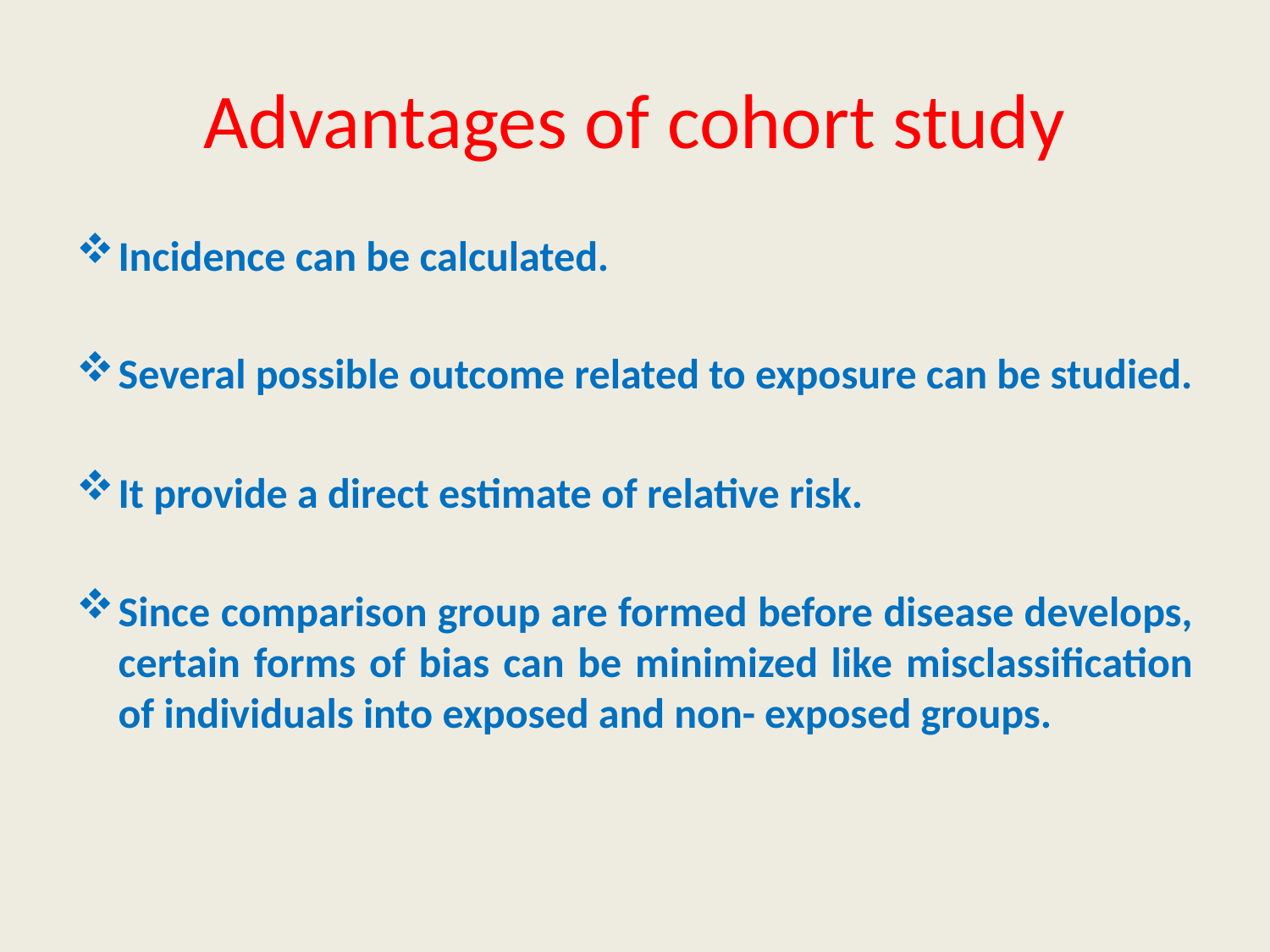

# Advantages of cohort study
Incidence can be calculated.

Several possible outcome related to exposure can be studied.

It provide a direct estimate of relative risk.

Since comparison group are formed before disease develops, certain forms of bias can be minimized like misclassification of individuals into exposed and non- exposed groups.